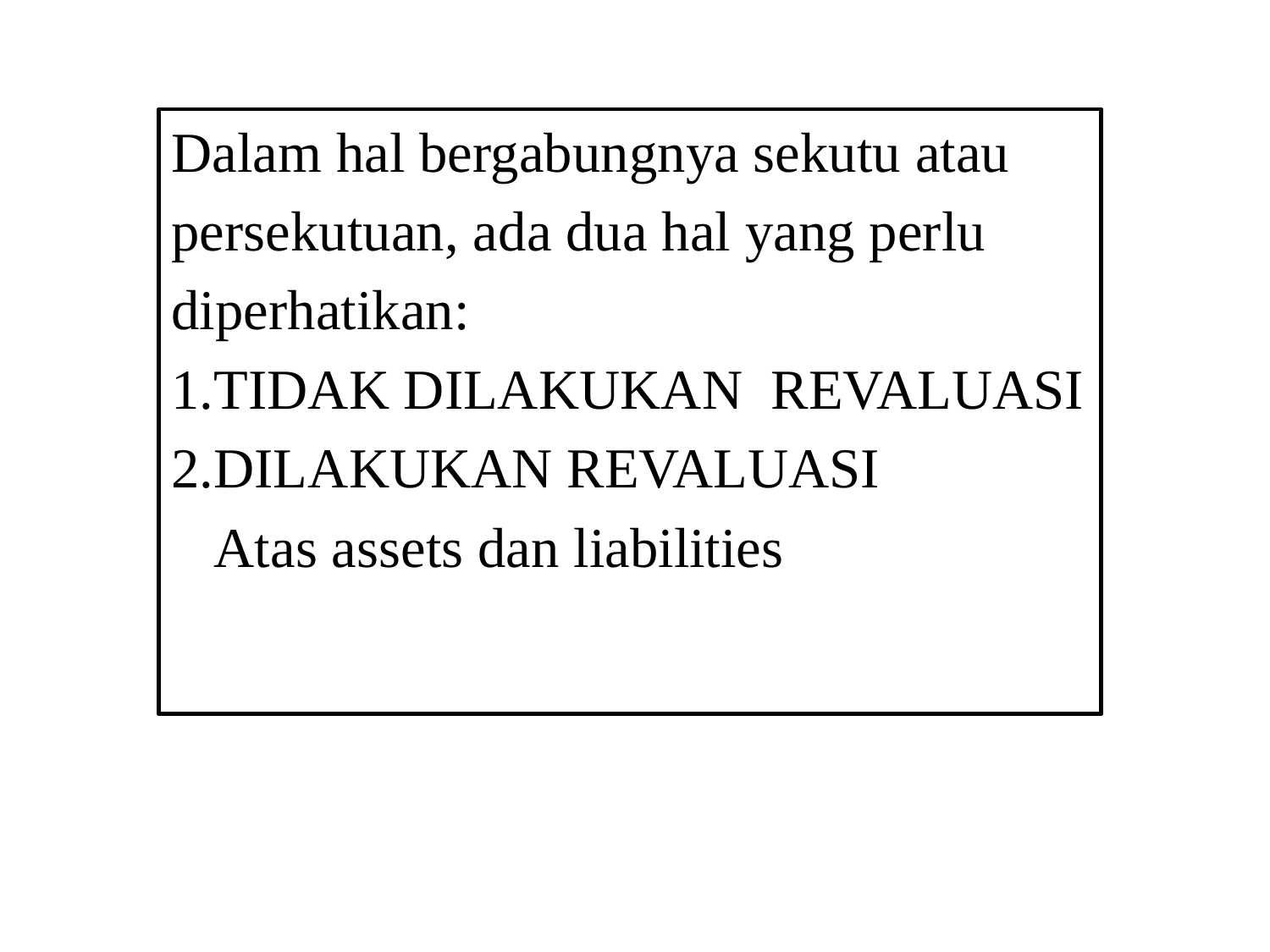

Dalam hal bergabungnya sekutu atau
persekutuan, ada dua hal yang perlu
diperhatikan:
1.TIDAK DILAKUKAN  REVALUASI
2.DILAKUKAN REVALUASI
   Atas assets dan liabilities